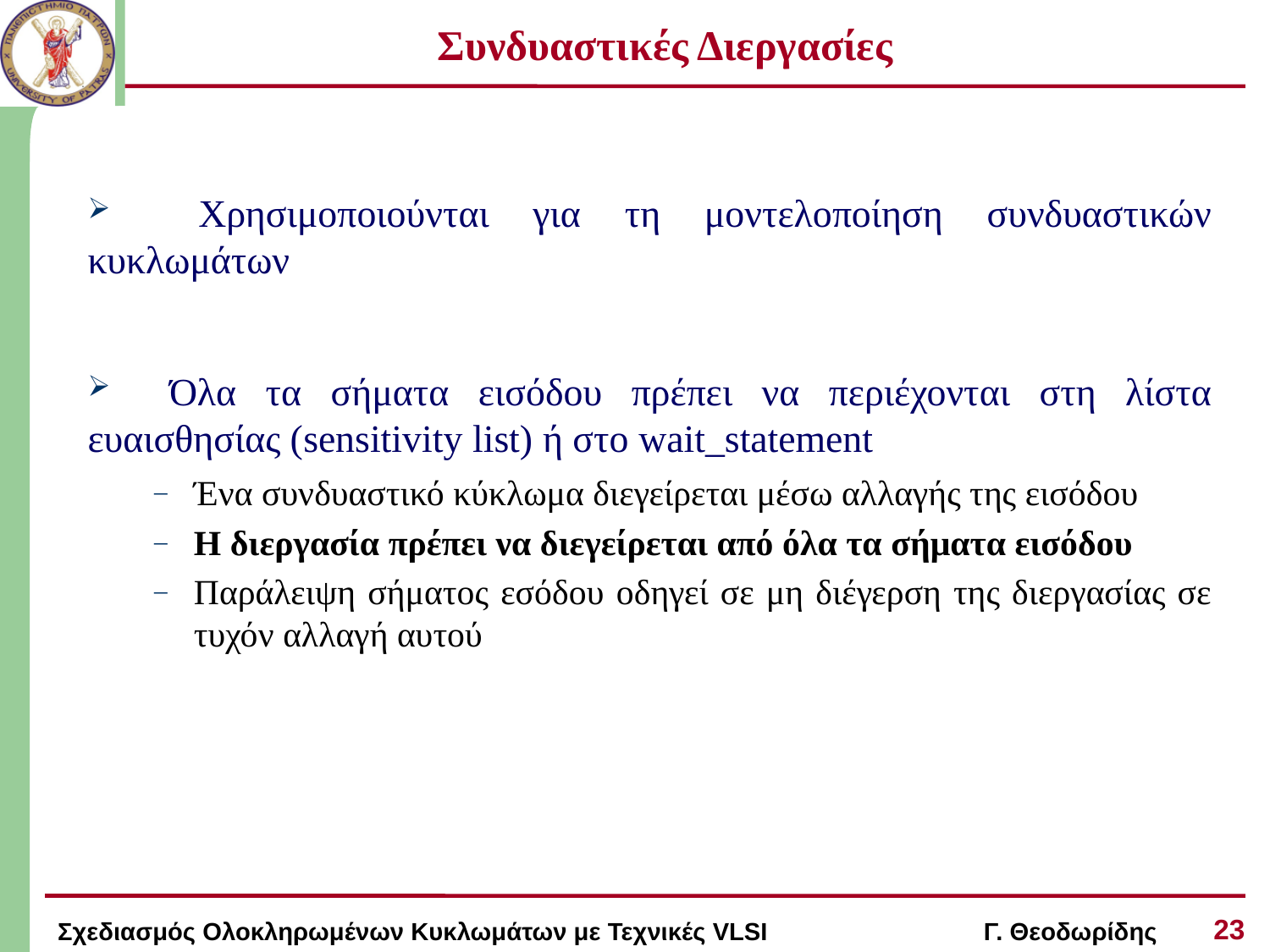

# Συνδυαστικές Διεργασίες

  Χρησιμοποιούνται για τη μοντελοποίηση συνδυαστικών κυκλωμάτων

  Όλα τα σήματα εισόδου πρέπει να περιέχονται στη λίστα ευαισθησίας (sensitivity list) ή στο wait_statement
Ένα συνδυαστικό κύκλωμα διεγείρεται μέσω αλλαγής της εισόδου
Η διεργασία πρέπει να διεγείρεται από όλα τα σήματα εισόδου
Παράλειψη σήματος εσόδου οδηγεί σε μη διέγερση της διεργασίας σε τυχόν αλλαγή αυτού

23
Σχεδιασμός Ολοκληρωμένων Κυκλωμάτων με Τεχνικές VLSI                               Γ. Θεοδωρίδης